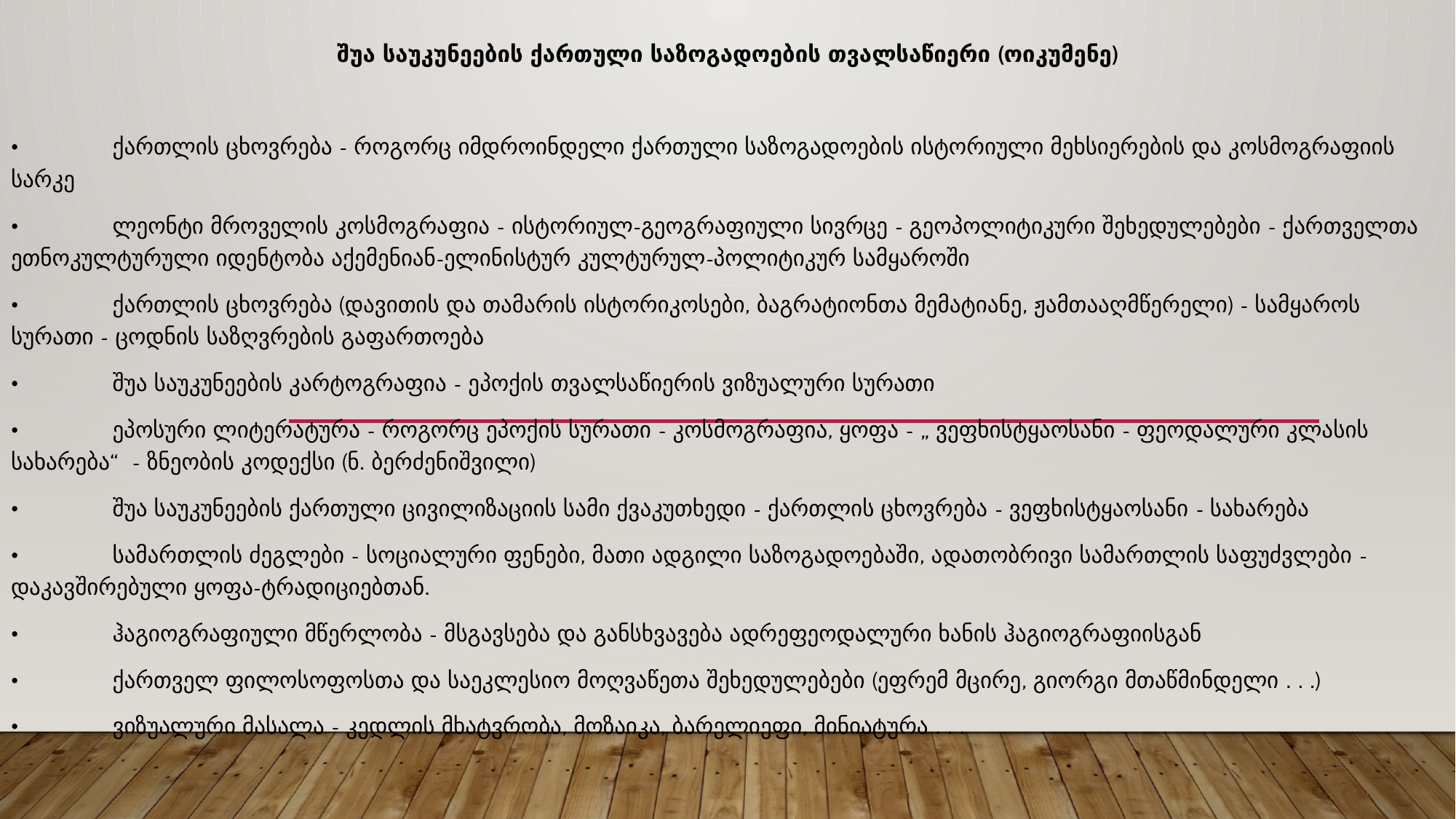

შუა საუკუნეების ქართული საზოგადოების თვალსაწიერი (ოიკუმენე)

•	ქართლის ცხოვრება - როგორც იმდროინდელი ქართული საზოგადოების ისტორიული მეხსიერების და კოსმოგრაფიის  სარკე
•	ლეონტი მროველის კოსმოგრაფია - ისტორიულ-გეოგრაფიული სივრცე - გეოპოლიტიკური შეხედულებები - ქართველთა ეთნოკულტურული იდენტობა აქემენიან-ელინისტურ კულტურულ-პოლიტიკურ სამყაროში
•	ქართლის ცხოვრება (დავითის და თამარის ისტორიკოსები, ბაგრატიონთა მემატიანე, ჟამთააღმწერელი) - სამყაროს სურათი - ცოდნის საზღვრების გაფართოება
•	შუა საუკუნეების კარტოგრაფია - ეპოქის თვალსაწიერის ვიზუალური სურათი
•	ეპოსური ლიტერატურა - როგორც ეპოქის სურათი - კოსმოგრაფია, ყოფა - „ ვეფხისტყაოსანი - ფეოდალური კლასის სახარება“  - ზნეობის კოდექსი (ნ. ბერძენიშვილი)
•	შუა საუკუნეების ქართული ცივილიზაციის სამი ქვაკუთხედი - ქართლის ცხოვრება - ვეფხისტყაოსანი - სახარება
•	სამართლის ძეგლები - სოციალური ფენები, მათი ადგილი საზოგადოებაში, ადათობრივი სამართლის საფუძვლები - დაკავშირებული ყოფა-ტრადიციებთან.
•	ჰაგიოგრაფიული მწერლობა - მსგავსება და განსხვავება ადრეფეოდალური ხანის ჰაგიოგრაფიისგან
•	ქართველ ფილოსოფოსთა და საეკლესიო მოღვაწეთა შეხედულებები (ეფრემ მცირე, გიორგი მთაწმინდელი . . .)
•	ვიზუალური მასალა - კედლის მხატვრობა, მოზაიკა, ბარელიეფი, მინიატურა . . .